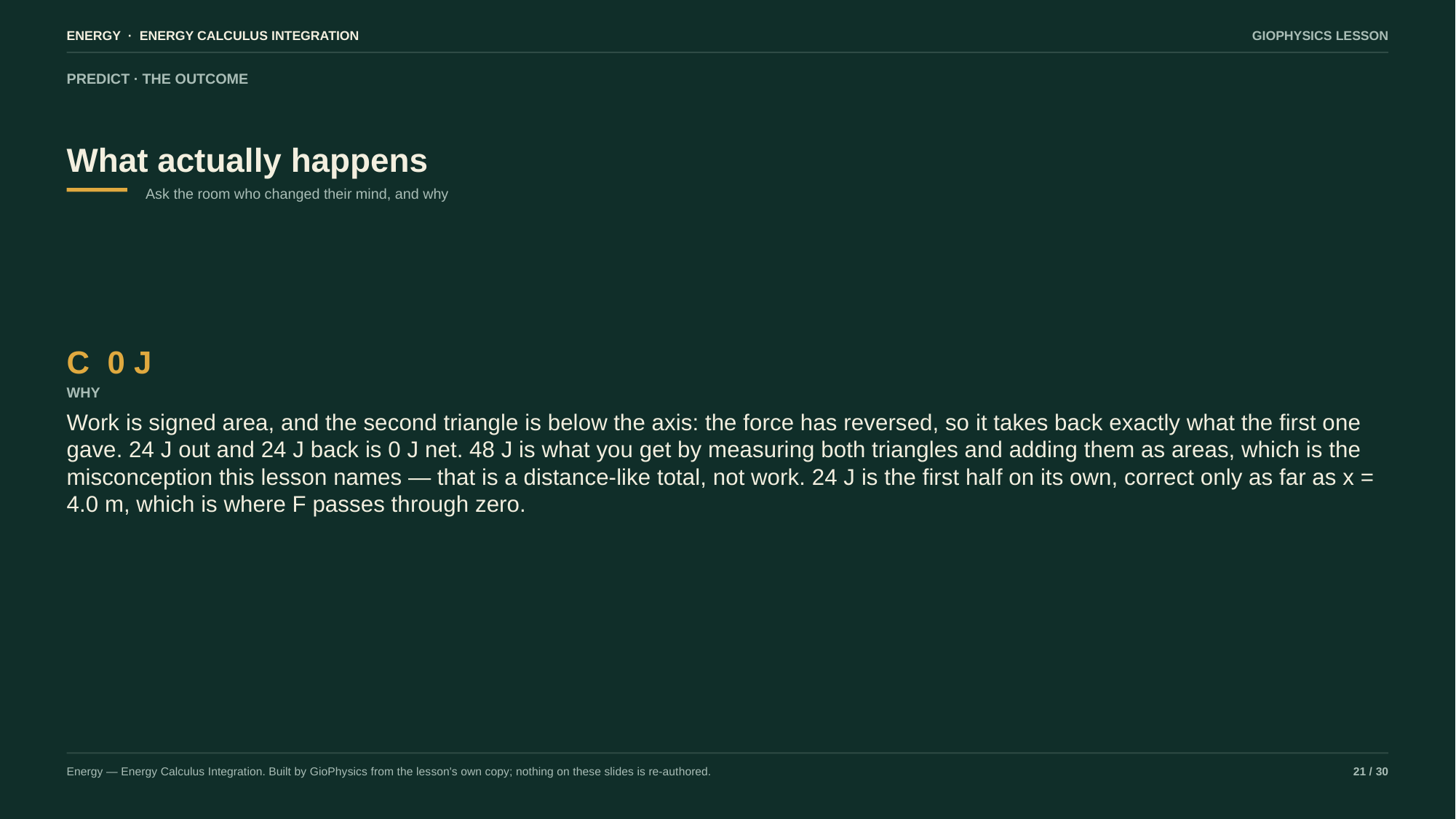

ENERGY  ·  ENERGY CALCULUS INTEGRATION
GIOPHYSICS LESSON

PREDICT · THE OUTCOME
What actually happens
Ask the room who changed their mind, and why

C  0 J
WHY
Work is signed area, and the second triangle is below the axis: the force has reversed, so it takes back exactly what the first one gave. 24 J out and 24 J back is 0 J net. 48 J is what you get by measuring both triangles and adding them as areas, which is the misconception this lesson names — that is a distance-like total, not work. 24 J is the first half on its own, correct only as far as x = 4.0 m, which is where F passes through zero.

Energy — Energy Calculus Integration. Built by GioPhysics from the lesson's own copy; nothing on these slides is re-authored.
21 / 30